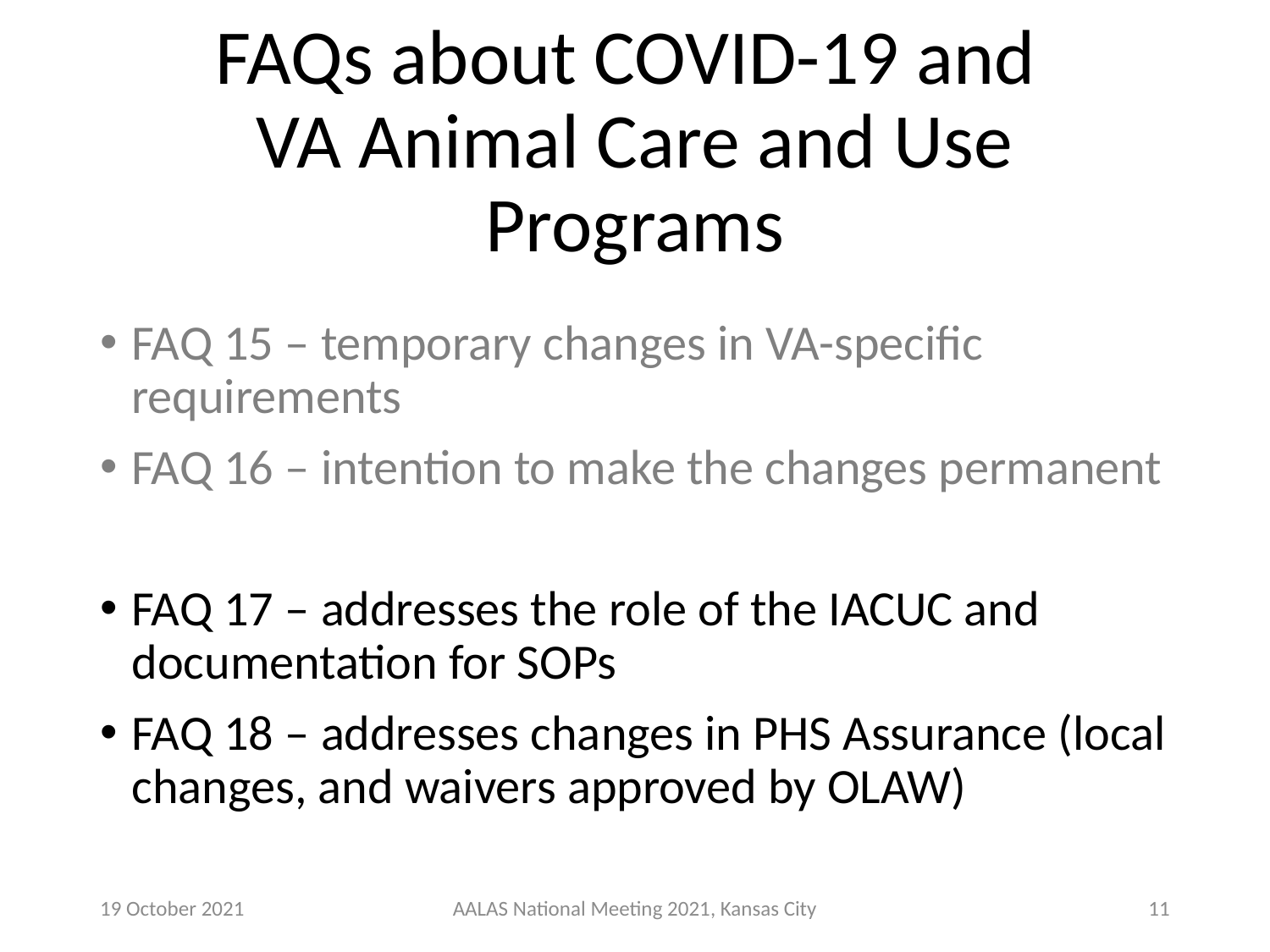

# FAQs about COVID-19 and VA Animal Care and Use Programs
FAQ 15 – temporary changes in VA-specific requirements
FAQ 16 – intention to make the changes permanent

FAQ 17 – addresses the role of the IACUC and documentation for SOPs
FAQ 18 – addresses changes in PHS Assurance (local changes, and waivers approved by OLAW)
19 October 2021
AALAS National Meeting 2021, Kansas City
11